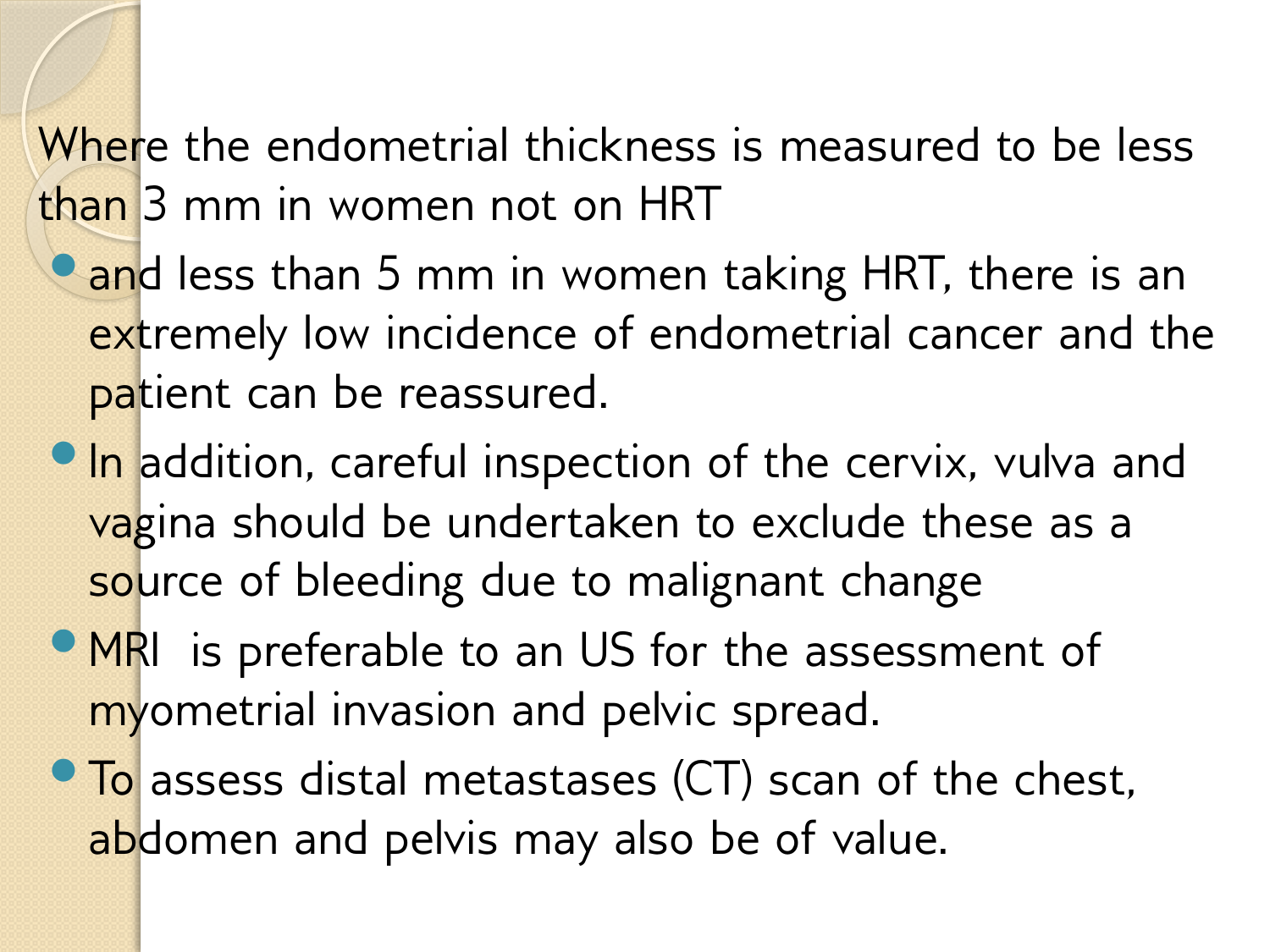

Where the endometrial thickness is measured to be less than 3 mm in women not on HRT
and less than 5 mm in women taking HRT, there is an extremely low incidence of endometrial cancer and the patient can be reassured.
In addition, careful inspection of the cervix, vulva and vagina should be undertaken to exclude these as a source of bleeding due to malignant change
MRI  is preferable to an US for the assessment of myometrial invasion and pelvic spread.
To assess distal metastases (CT) scan of the chest, abdomen and pelvis may also be of value.